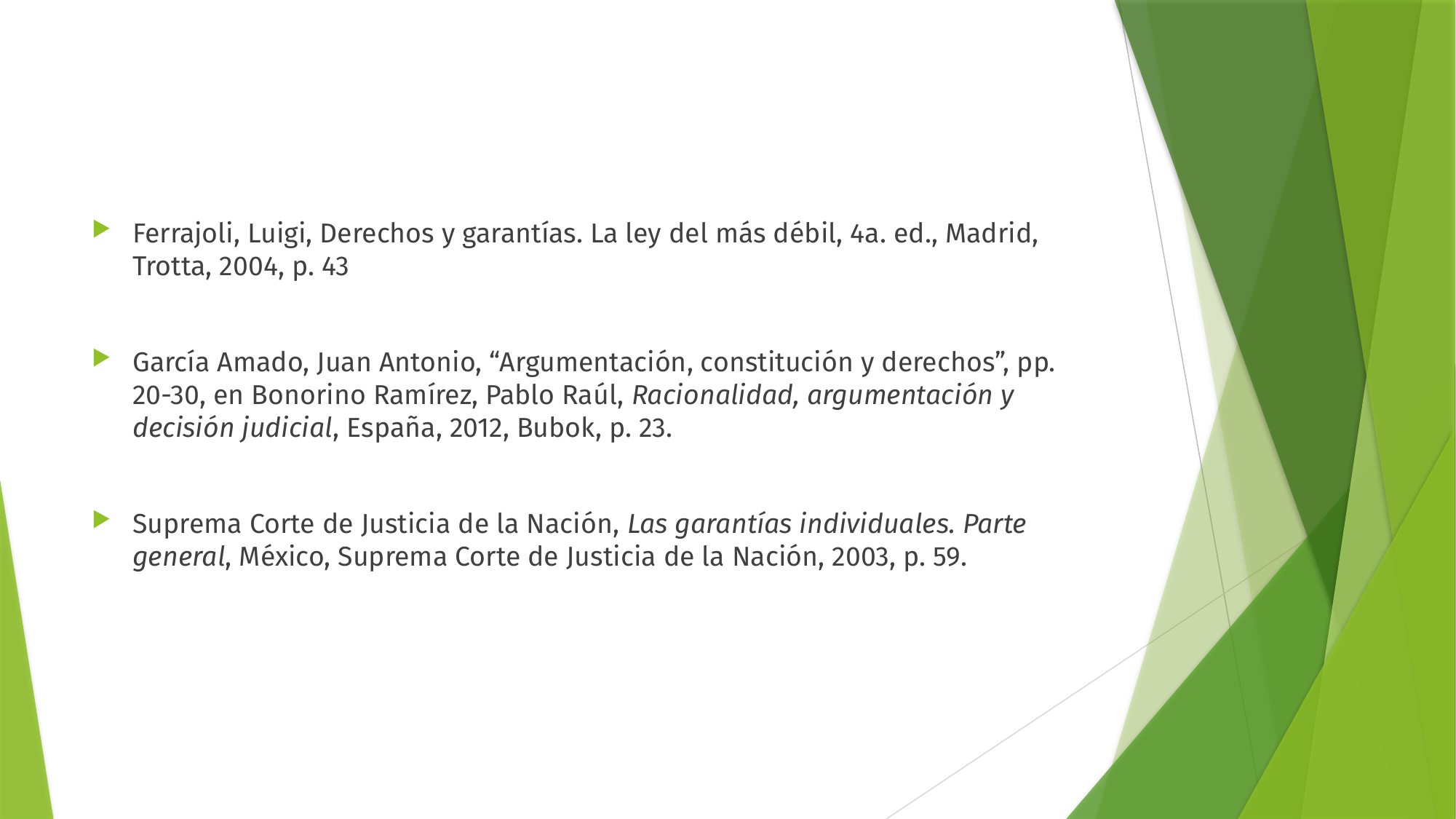

#
Ferrajoli, Luigi, Derechos y garantías. La ley del más débil, 4a. ed., Madrid, Trotta, 2004, p. 43

García Amado, Juan Antonio, “Argumentación, constitución y derechos”, pp. 20-30, en Bonorino Ramírez, Pablo Raúl, Racionalidad, argumentación y decisión judicial, España, 2012, Bubok, p. 23.

Suprema Corte de Justicia de la Nación, Las garantías individuales. Parte general, México, Suprema Corte de Justicia de la Nación, 2003, p. 59.